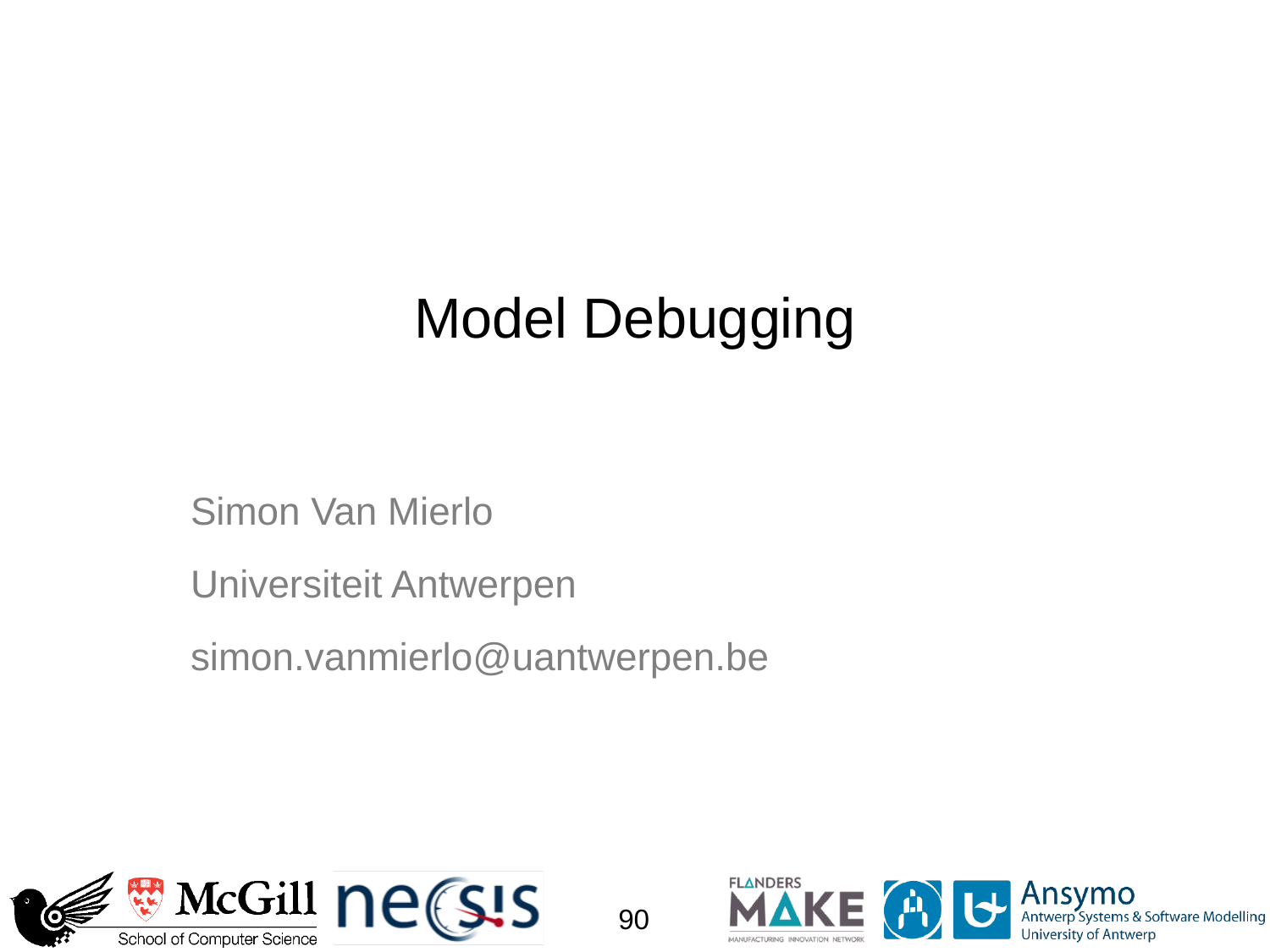

# Model Debugging
Simon Van Mierlo
Universiteit Antwerpen
simon.vanmierlo@uantwerpen.be